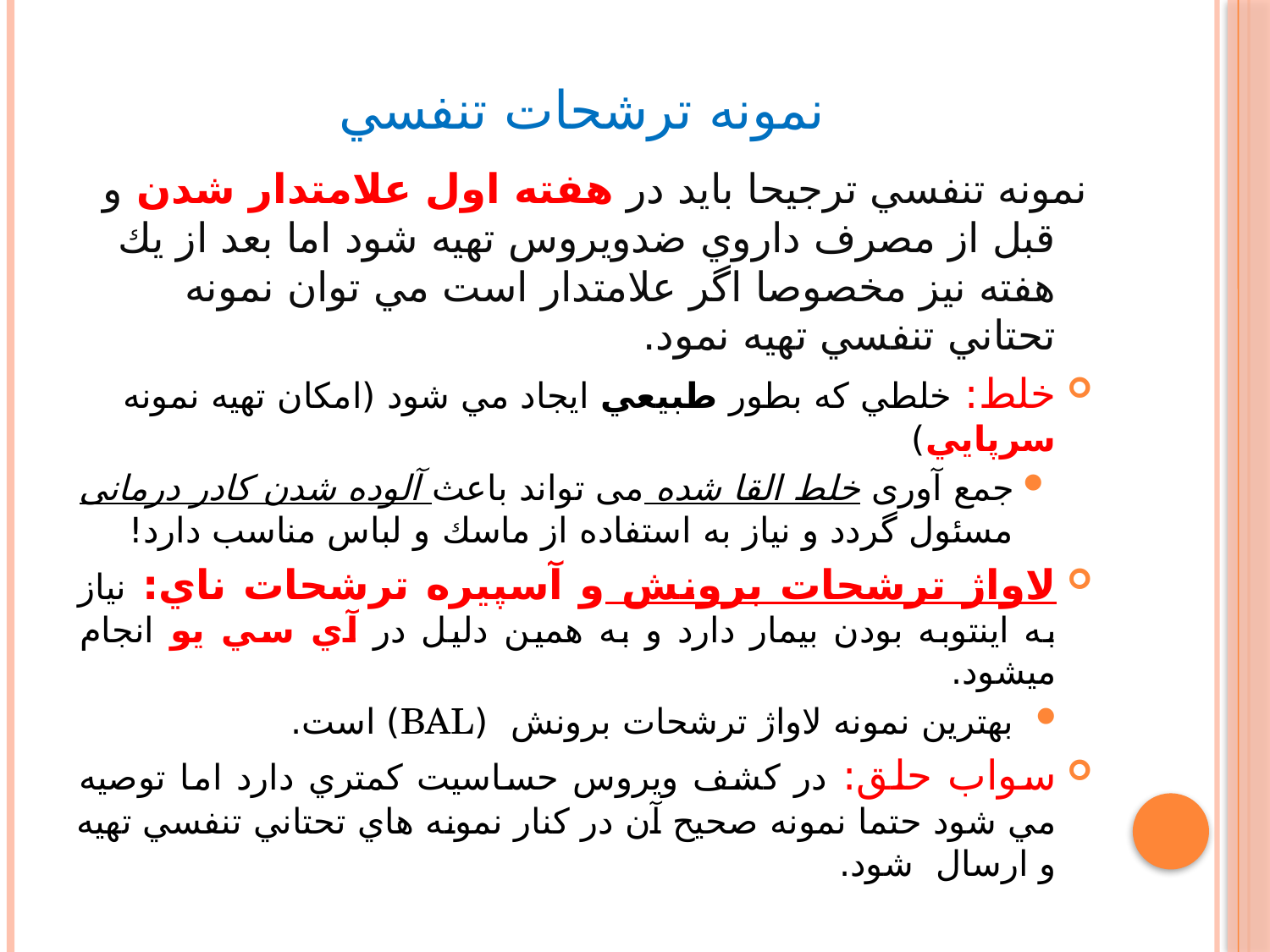

# نمونه ترشحات تنفسي
نمونه تنفسي ترجيحا بايد در هفته اول علامتدار شدن و قبل از مصرف داروي ضدويروس تهيه شود اما بعد از يك هفته نيز مخصوصا اگر علامتدار است مي توان نمونه تحتاني تنفسي تهيه نمود.
خلط: خلطي كه بطور طبيعي ايجاد مي شود (امكان تهيه نمونه سرپايي)
جمع آوری خلط القا شده می تواند باعث آلوده شدن کادر درمانی مسئول گردد و نياز به استفاده از ماسك و لباس مناسب دارد!
لاواژ ترشحات برونش و آسپيره ترشحات ناي: نياز به اينتوبه بودن بيمار دارد و به همين دليل در آي سي يو انجام ميشود.
بهترين نمونه لاواژ ترشحات برونش  (BAL) است.
سواب حلق: در كشف ويروس حساسيت كمتري دارد اما توصيه مي شود حتما نمونه صحيح آن در كنار نمونه هاي تحتاني تنفسي تهيه و ارسال  شود.